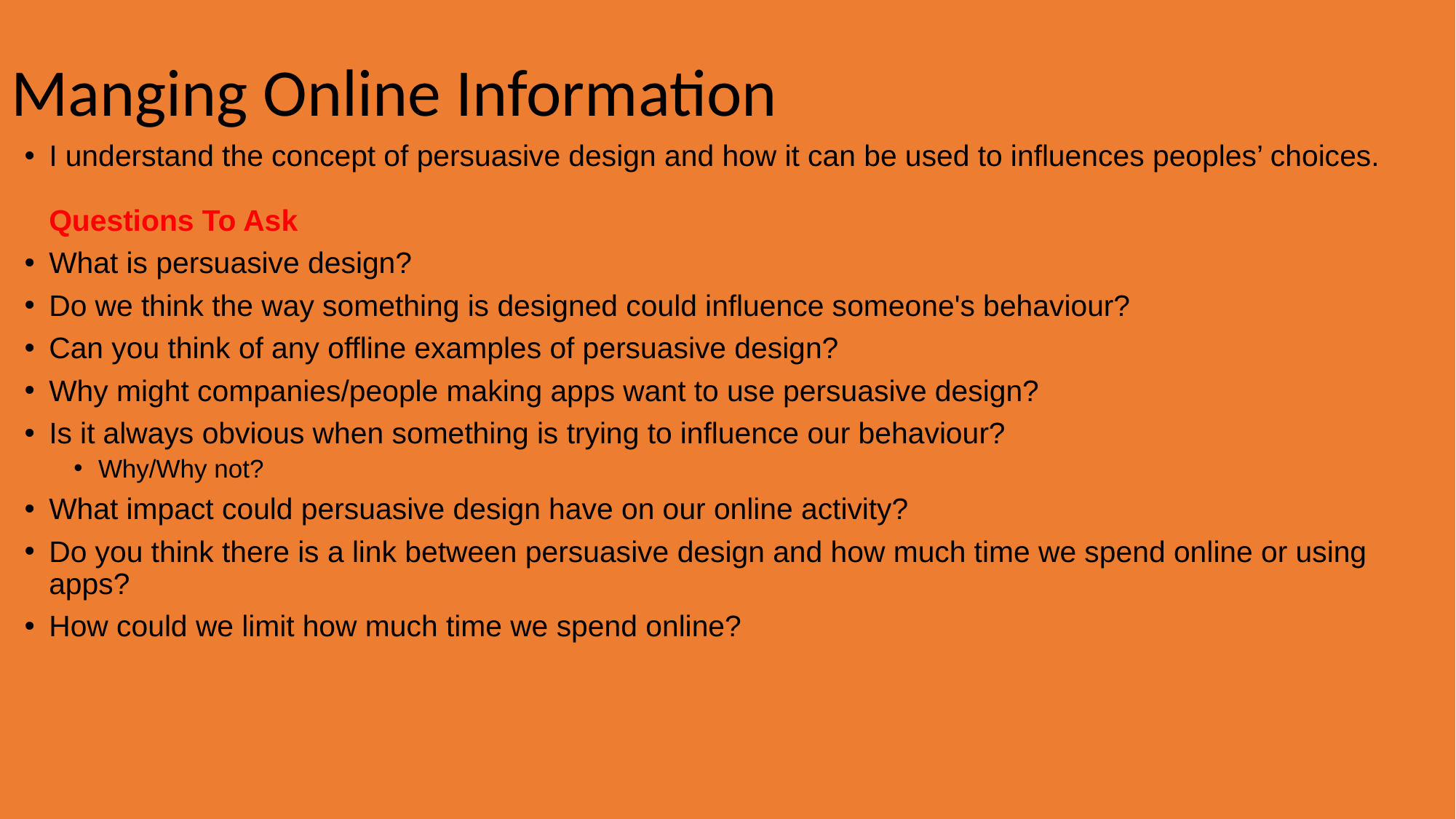

# Manging Online Information
I understand the concept of persuasive design and how it can be used to influences peoples’ choices.
Questions To Ask
What is persuasive design?
Do we think the way something is designed could influence someone's behaviour?
Can you think of any offline examples of persuasive design?
Why might companies/people making apps want to use persuasive design?
Is it always obvious when something is trying to influence our behaviour?
Why/Why not?
What impact could persuasive design have on our online activity?
Do you think there is a link between persuasive design and how much time we spend online or using apps?
How could we limit how much time we spend online?